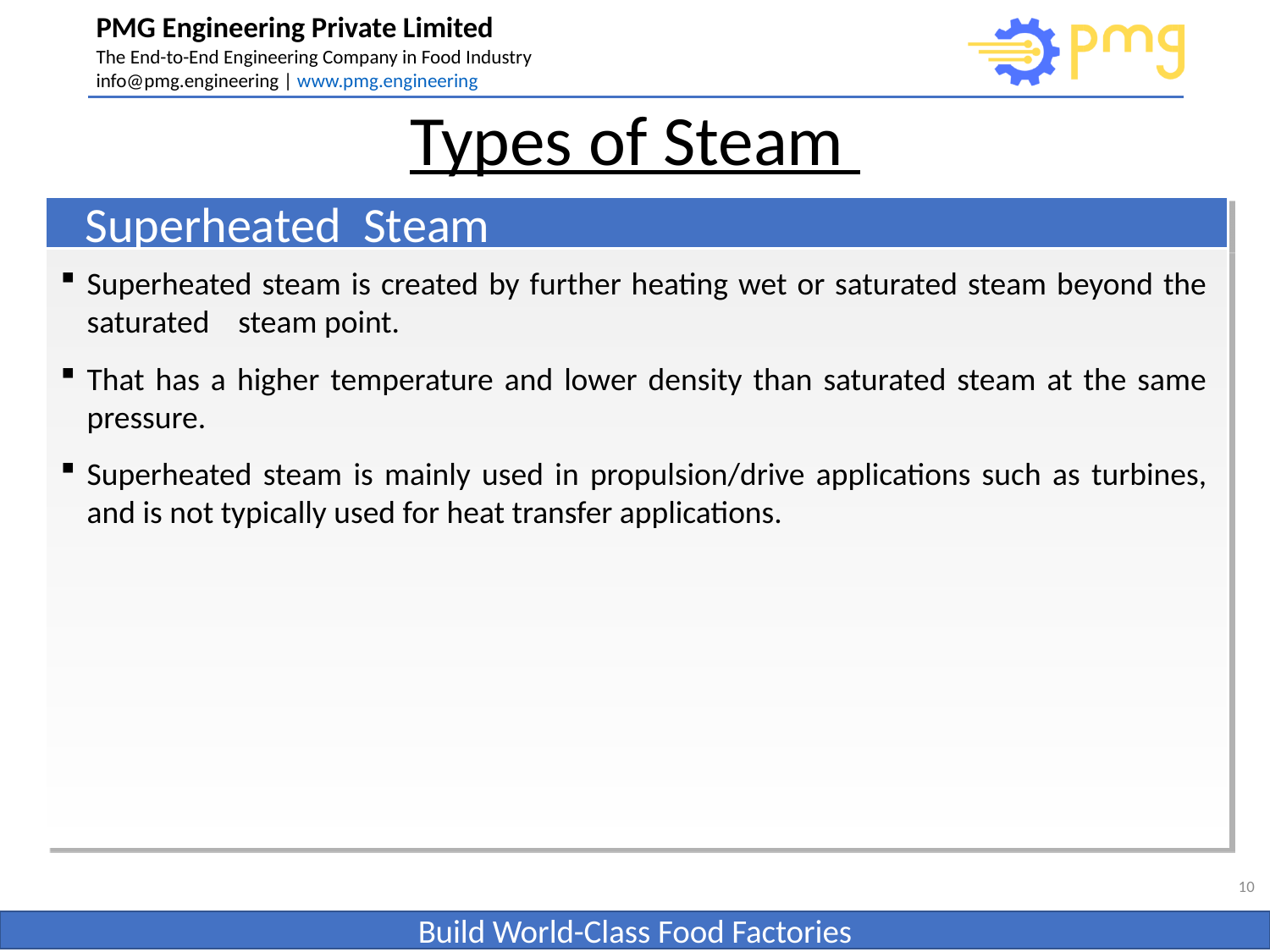

# Types of Steam
Superheated  Steam
Superheated steam is created by further heating wet or saturated steam beyond the saturated    steam point.
That has a higher temperature and lower density than saturated steam at the same pressure.
Superheated steam is mainly used in propulsion/drive applications such as turbines, and is not typically used for heat transfer applications.
10